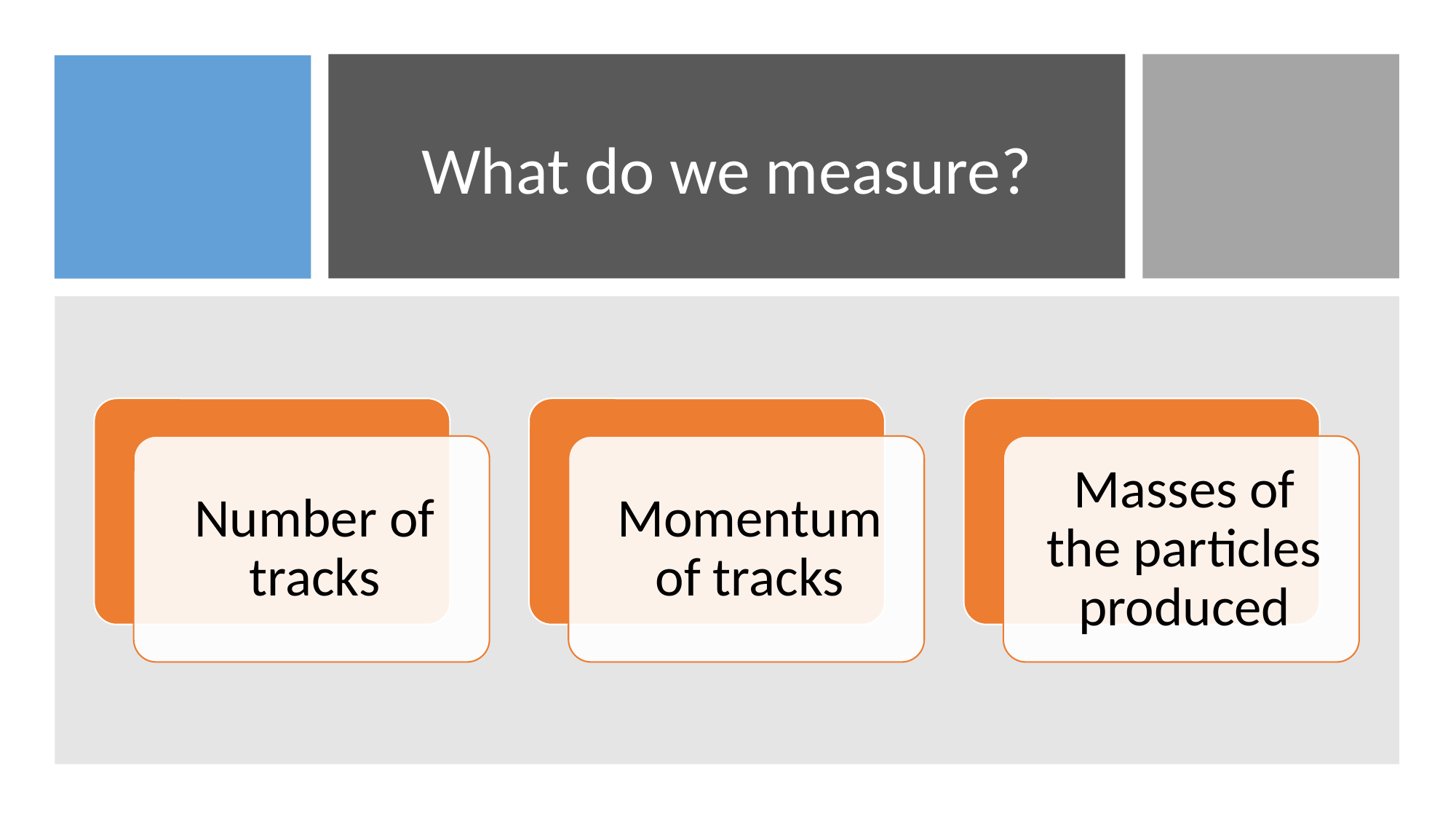

# What do we measure?

Number of tracks
Momentum of tracks
Masses of the particles produced